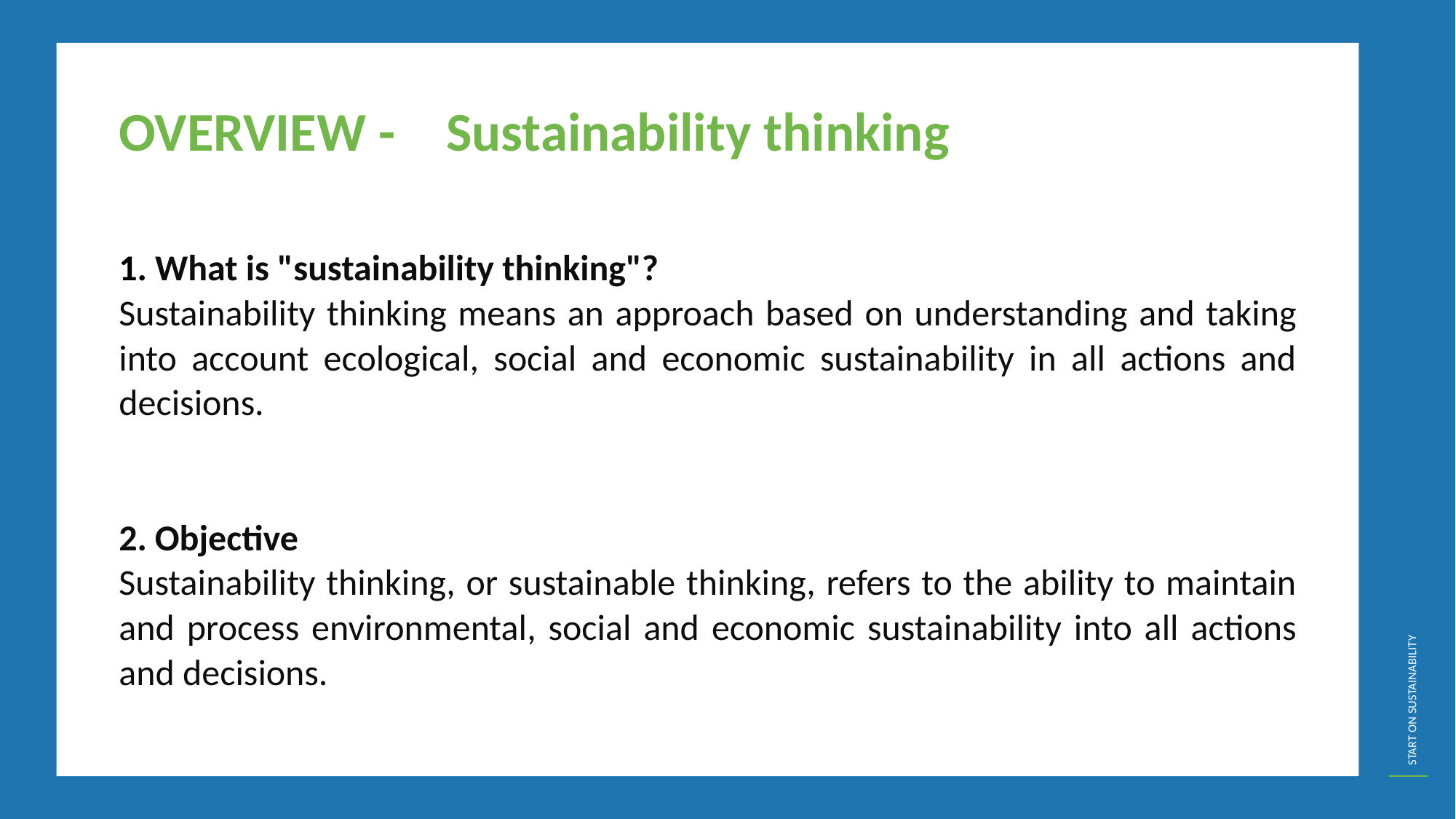

OVERVIEW -	Sustainability thinking
1. What is "sustainability thinking"?
Sustainability thinking means an approach based on understanding and taking into account ecological, social and economic sustainability in all actions and decisions.

2. Objective
Sustainability thinking, or sustainable thinking, refers to the ability to maintain and process environmental, social and economic sustainability into all actions and decisions.